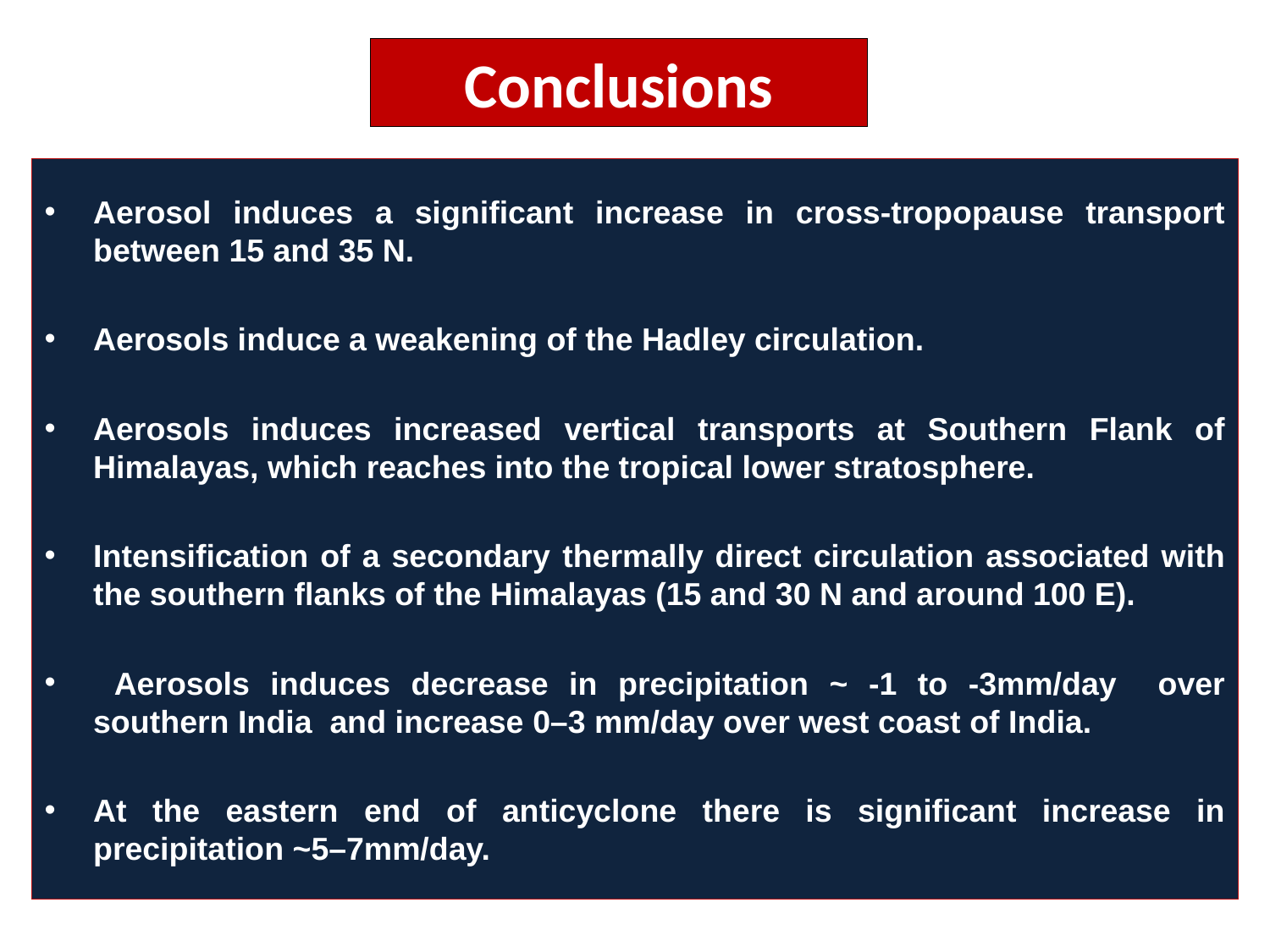

# Conclusions

Aerosol induces a significant increase in cross-tropopause transport between 15 and 35 N.

Aerosols induce a weakening of the Hadley circulation.

Aerosols induces increased vertical transports at Southern Flank of Himalayas, which reaches into the tropical lower stratosphere.

Intensification of a secondary thermally direct circulation associated with the southern flanks of the Himalayas (15 and 30 N and around 100 E).

 Aerosols induces decrease in precipitation ~ -1 to -3mm/day  over southern India  and increase 0–3 mm/day over west coast of India.

At the eastern end of anticyclone there is significant increase in precipitation ~5–7mm/day.